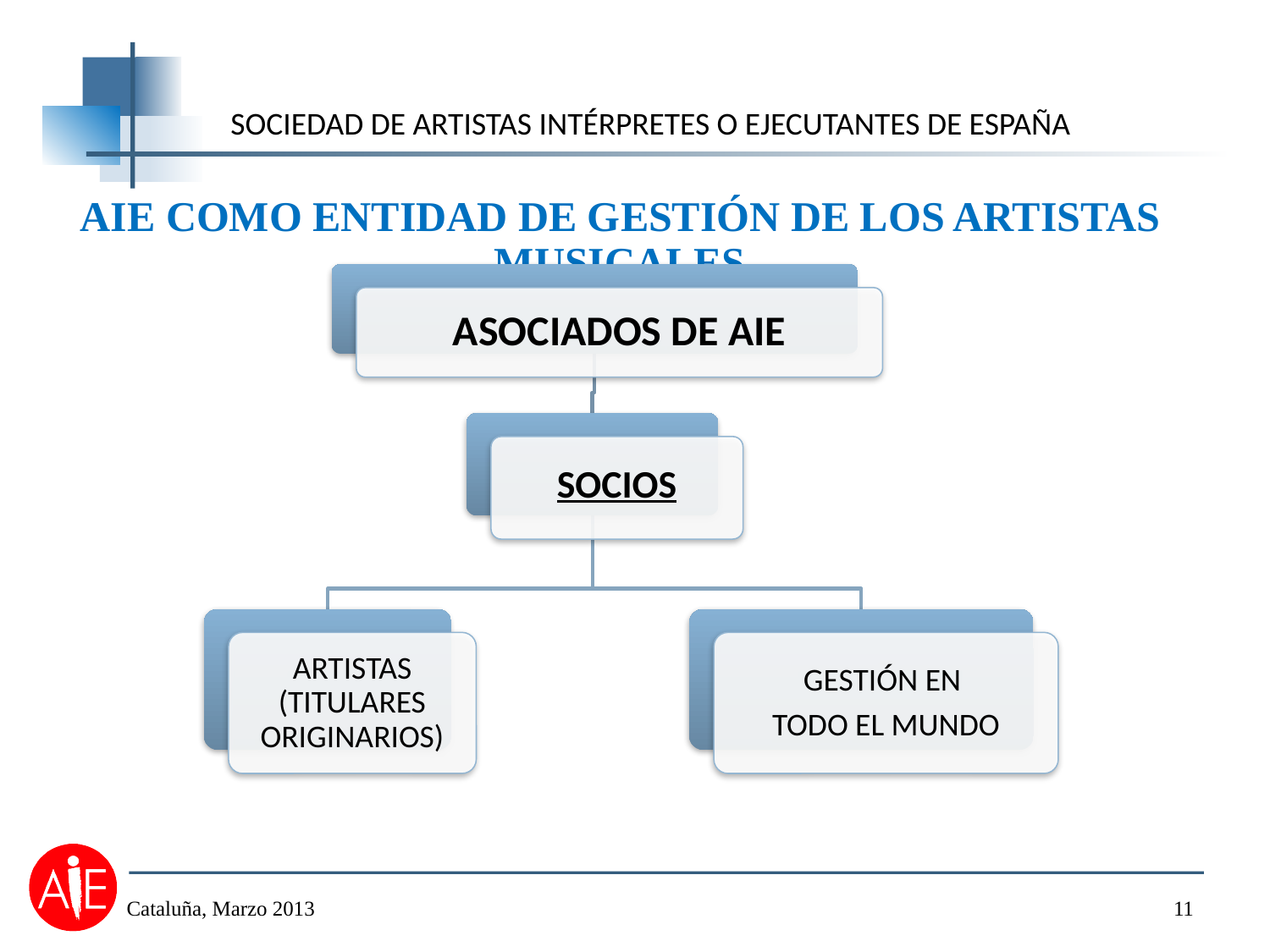

AIE COMO ENTIDAD DE GESTIÓN DE LOS ARTISTAS MUSICALES

ASOCIADOS DE AIE

SOCIOS

ARTISTAS (TITULARES ORIGINARIOS)
GESTIÓN EN
TODO EL MUNDO
Cataluña, Marzo 2013
11